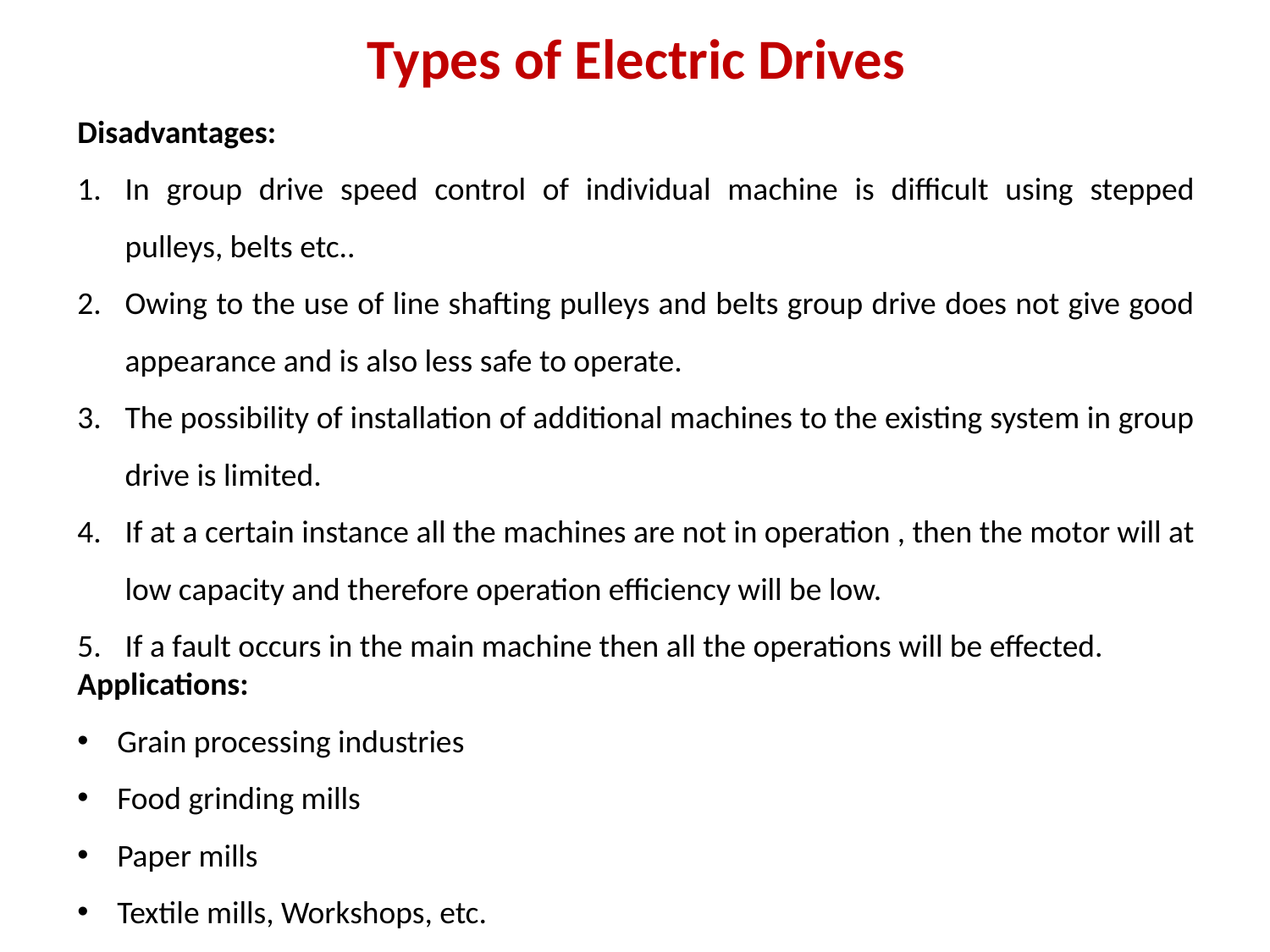

Types of Electric Drives
Disadvantages:
In group drive speed control of individual machine is difficult using stepped pulleys, belts etc..
Owing to the use of line shafting pulleys and belts group drive does not give good appearance and is also less safe to operate.
The possibility of installation of additional machines to the existing system in group drive is limited.
If at a certain instance all the machines are not in operation , then the motor will at low capacity and therefore operation efficiency will be low.
If a fault occurs in the main machine then all the operations will be effected.
Applications:
Grain processing industries
Food grinding mills
Paper mills
Textile mills, Workshops, etc.